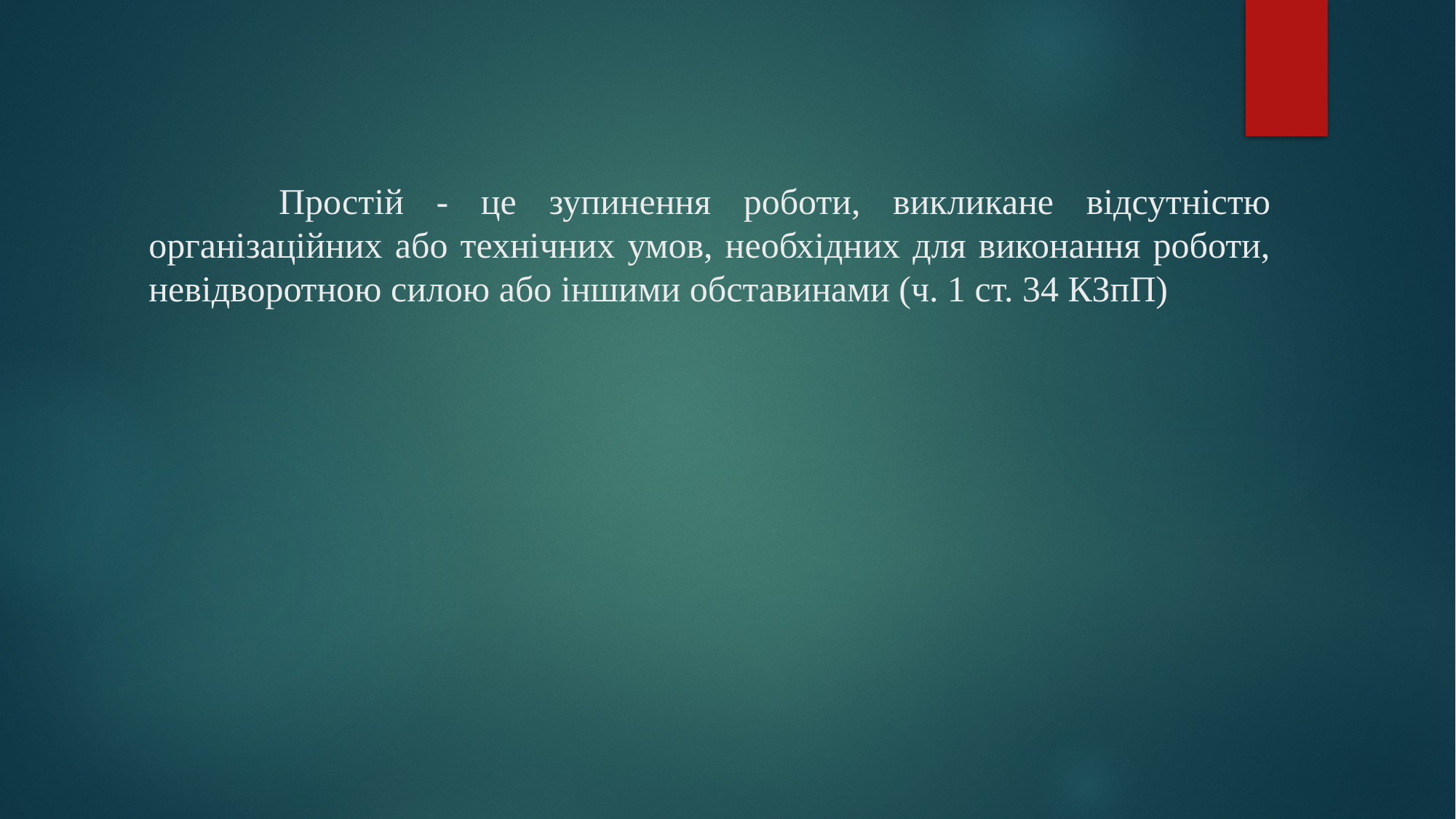

# Простій - це зупинення роботи, викликане відсутністю організаційних або технічних умов, необхідних для виконання роботи, невідворотною силою або іншими обставинами (ч. 1 ст. 34 КЗпП)